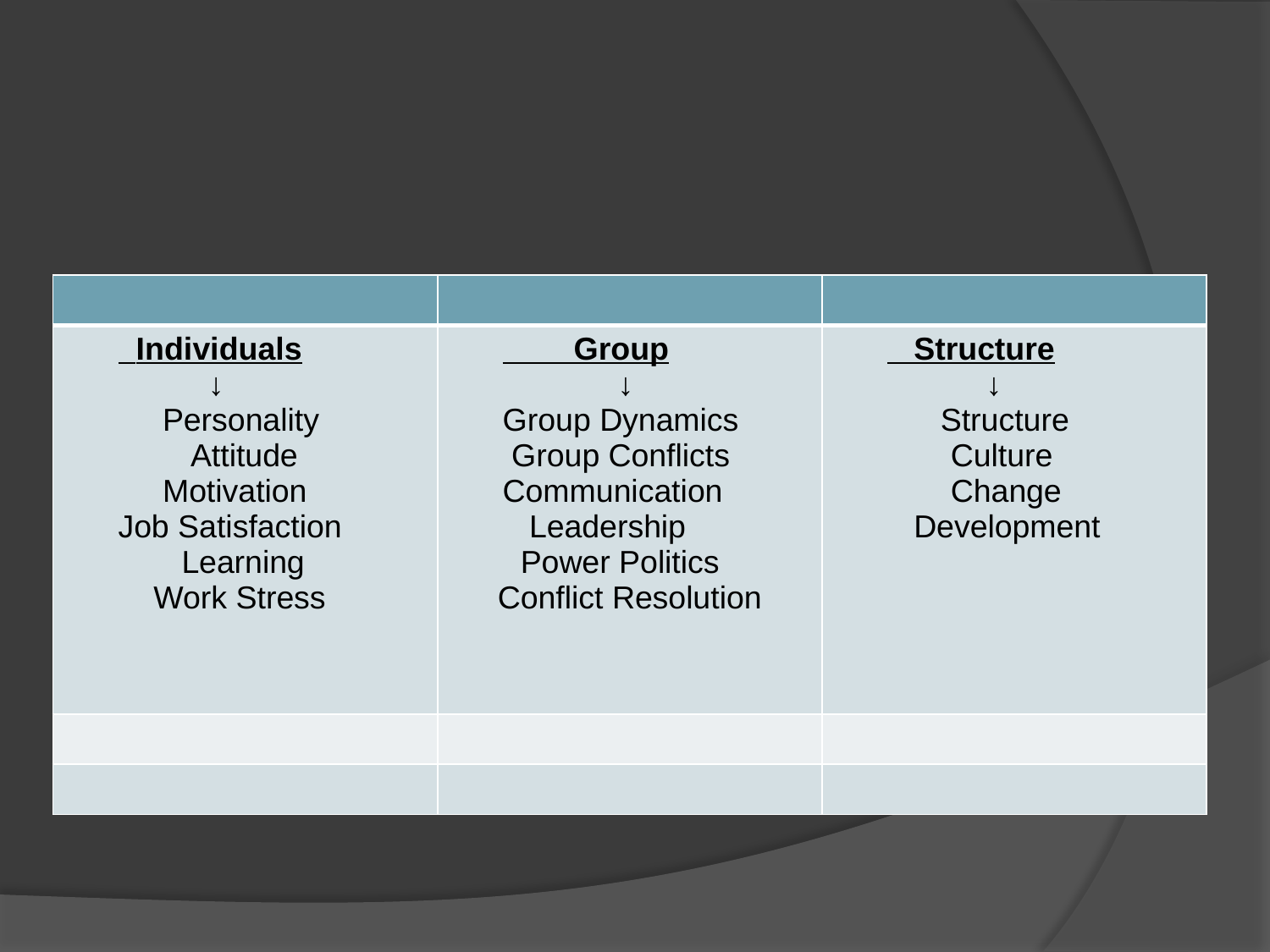

# Scope and Content of O.B Organisation Structure
|  |  |  |
| --- | --- | --- |
| Individuals ↓ Personality Attitude Motivation Job Satisfaction Learning Work Stress | Group ↓ Group Dynamics Group Conflicts Communication Leadership Power Politics Conflict Resolution | Structure ↓ Structure Culture Change Development |
|  |  |  |
|  |  |  |